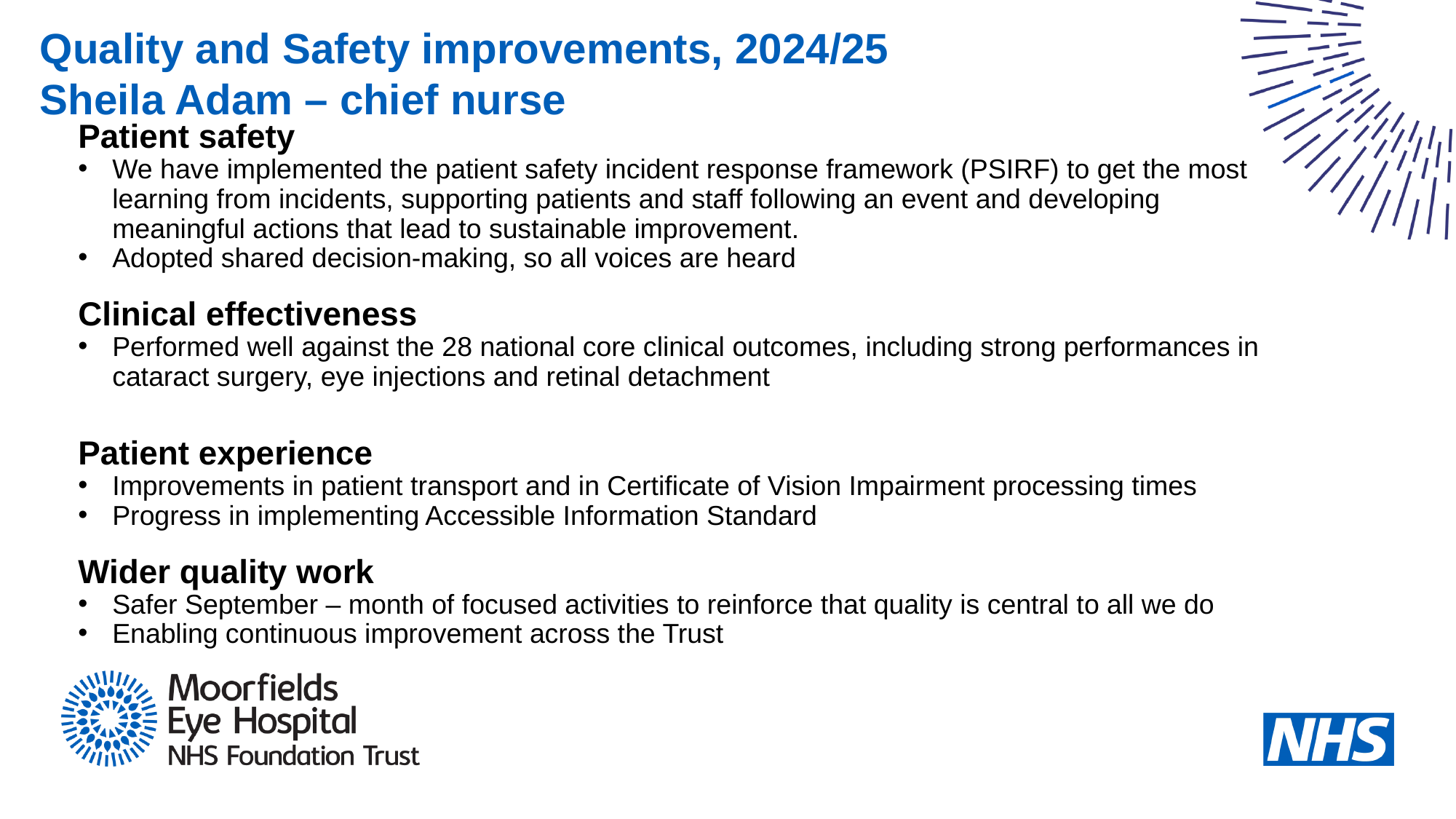

Quality and Safety improvements, 2024/25
Sheila Adam – chief nurse
Patient safety
We have implemented the patient safety incident response framework (PSIRF) to get the most learning from incidents, supporting patients and staff following an event and developing meaningful actions that lead to sustainable improvement.
Adopted shared decision-making, so all voices are heard

Clinical effectiveness
Performed well against the 28 national core clinical outcomes, including strong performances in cataract surgery, eye injections and retinal detachment
Patient experience
Improvements in patient transport and in Certificate of Vision Impairment processing times
Progress in implementing Accessible Information Standard

Wider quality work
Safer September – month of focused activities to reinforce that quality is central to all we do
Enabling continuous improvement across the Trust